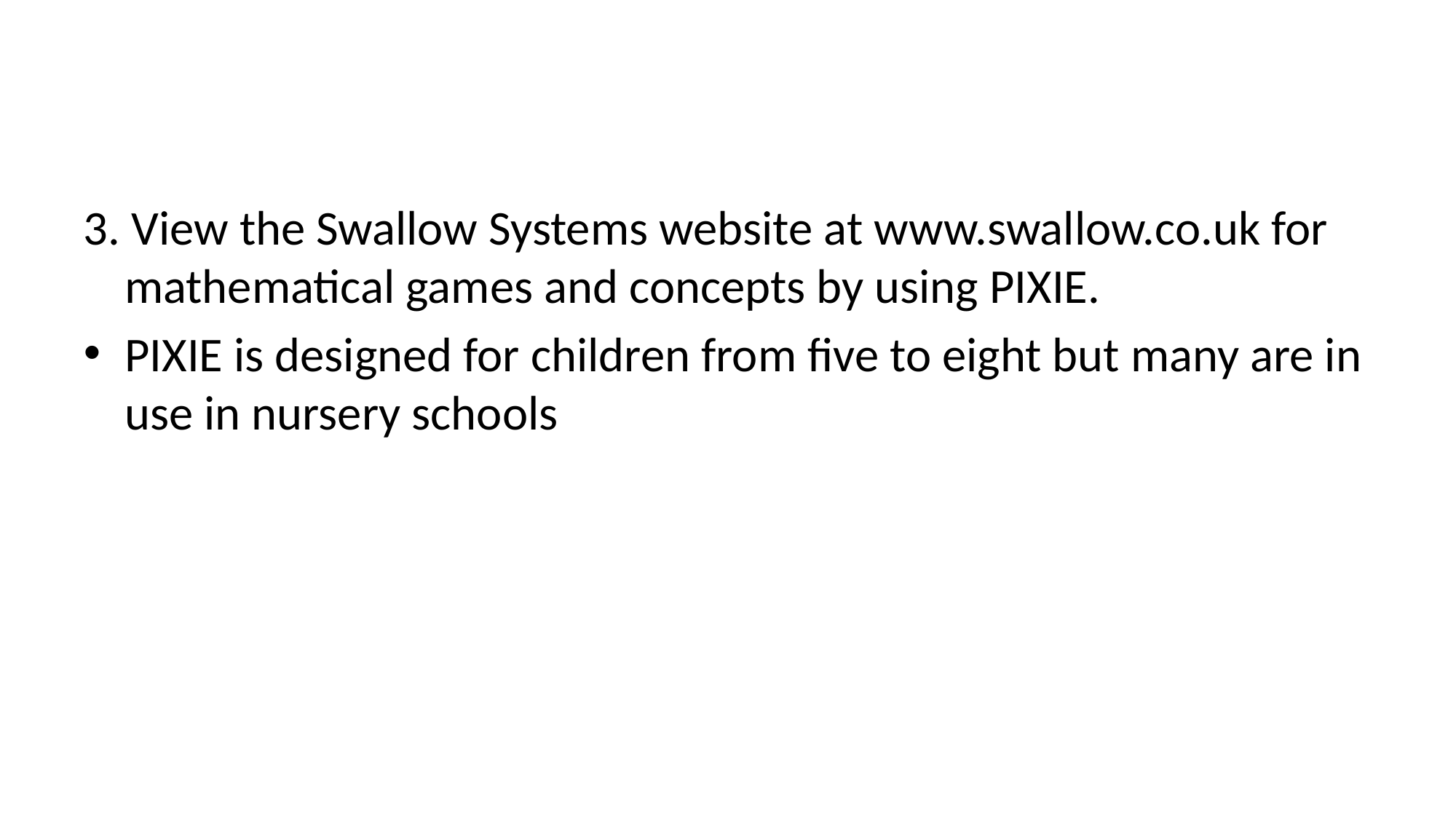

#
3. View the Swallow Systems website at www.swallow.co.uk for mathematical games and concepts by using PIXIE.
PIXIE is designed for children from five to eight but many are in use in nursery schools